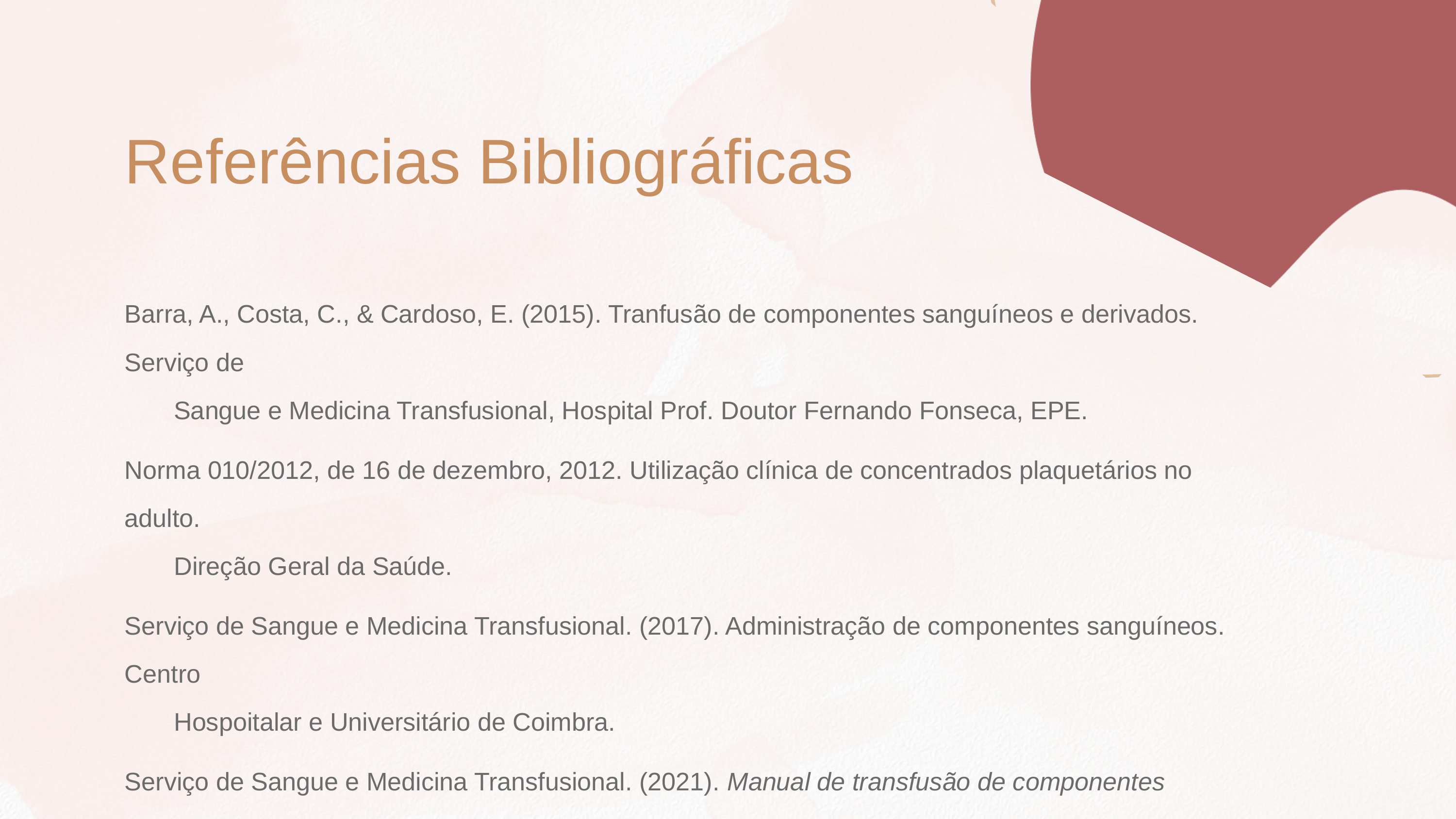

Referências Bibliográficas
Barra, A., Costa, C., & Cardoso, E. (2015). Tranfusão de componentes sanguíneos e derivados. Serviço de
       Sangue e Medicina Transfusional, Hospital Prof. Doutor Fernando Fonseca, EPE.

Norma 010/2012, de 16 de dezembro, 2012. Utilização clínica de concentrados plaquetários no adulto.
       Direção Geral da Saúde.

Serviço de Sangue e Medicina Transfusional. (2017). Administração de componentes sanguíneos. Centro
       Hospoitalar e Universitário de Coimbra.

Serviço de Sangue e Medicina Transfusional. (2021). Manual de transfusão de componentes sanguíneos.
       SESARAM, EPERAM